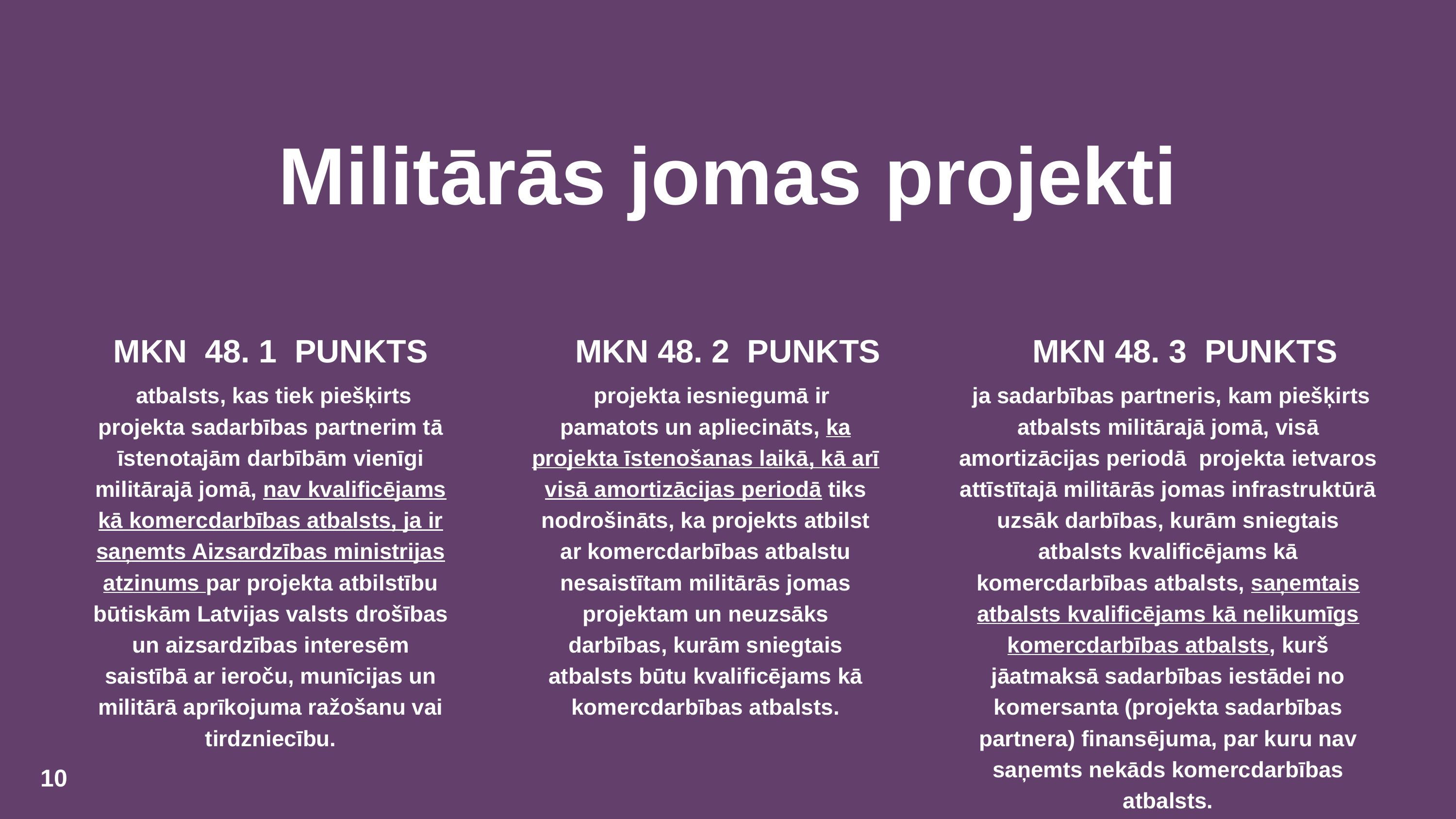

Militārās jomas projekti
MKN  48. 1  PUNKTS
MKN 48. 2  PUNKTS
MKN 48. 3  PUNKTS
 atbalsts, kas tiek piešķirts projekta sadarbības partnerim tā īstenotajām darbībām vienīgi militārajā jomā, nav kvalificējams kā komercdarbības atbalsts, ja ir saņemts Aizsardzības ministrijas atzinums par projekta atbilstību būtiskām Latvijas valsts drošības un aizsardzības interesēm saistībā ar ieroču, munīcijas un militārā aprīkojuma ražošanu vai tirdzniecību.
  projekta iesniegumā ir pamatots un apliecināts, ka projekta īstenošanas laikā, kā arī visā amortizācijas periodā tiks nodrošināts, ka projekts atbilst ar komercdarbības atbalstu nesaistītam militārās jomas projektam un neuzsāks darbības, kurām sniegtais atbalsts būtu kvalificējams kā komercdarbības atbalsts.
 ja sadarbības partneris, kam piešķirts atbalsts militārajā jomā, visā amortizācijas periodā  projekta ietvaros attīstītajā militārās jomas infrastruktūrā uzsāk darbības, kurām sniegtais atbalsts kvalificējams kā komercdarbības atbalsts, saņemtais atbalsts kvalificējams kā nelikumīgs komercdarbības atbalsts, kurš jāatmaksā sadarbības iestādei no komersanta (projekta sadarbības partnera) finansējuma, par kuru nav saņemts nekāds komercdarbības atbalsts.
10